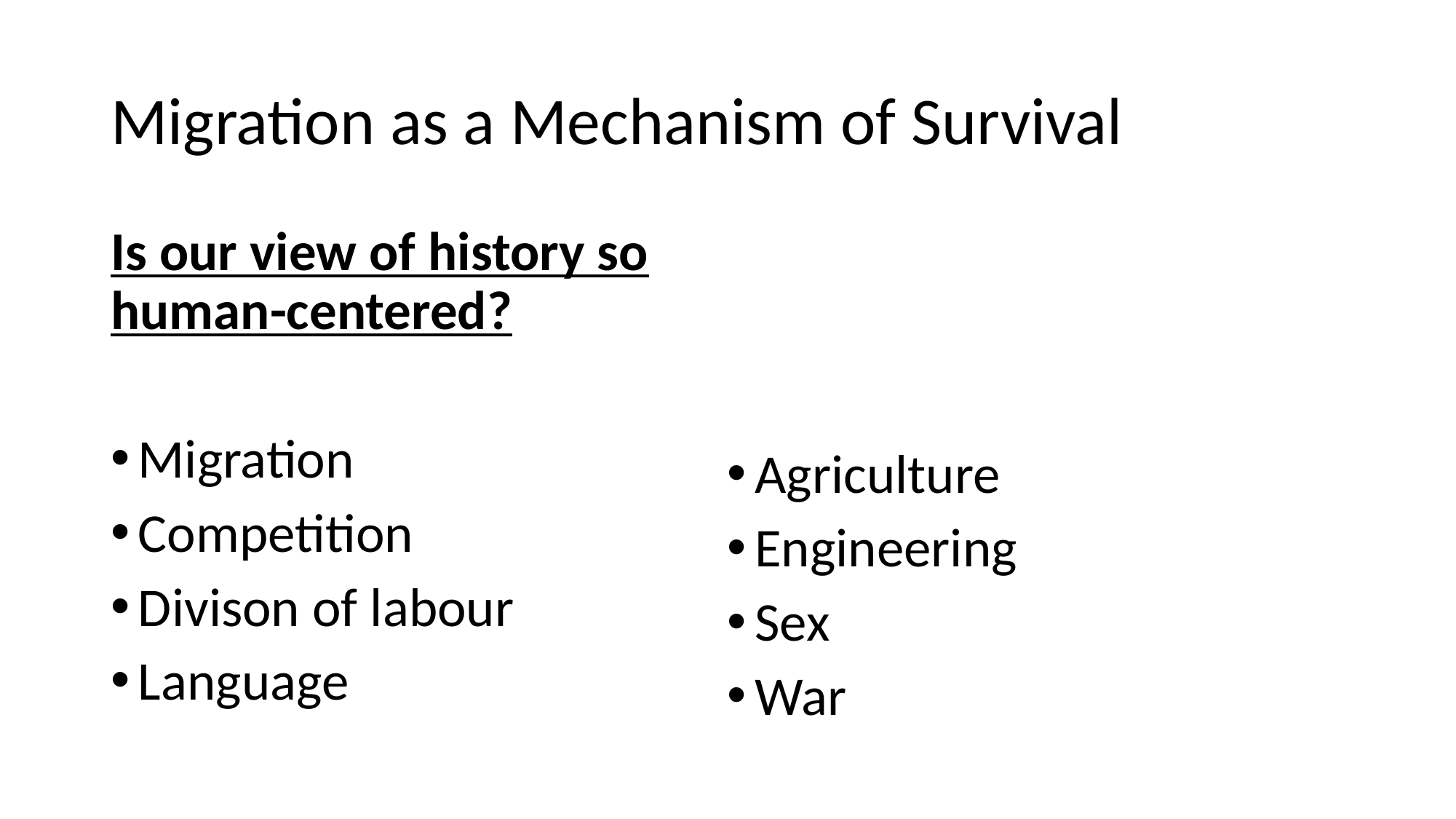

# Migration as a Mechanism of Survival
Is our view of history so human-centered?

Migration
Competition
Divison of labour
Language

Agriculture
Engineering
Sex
War